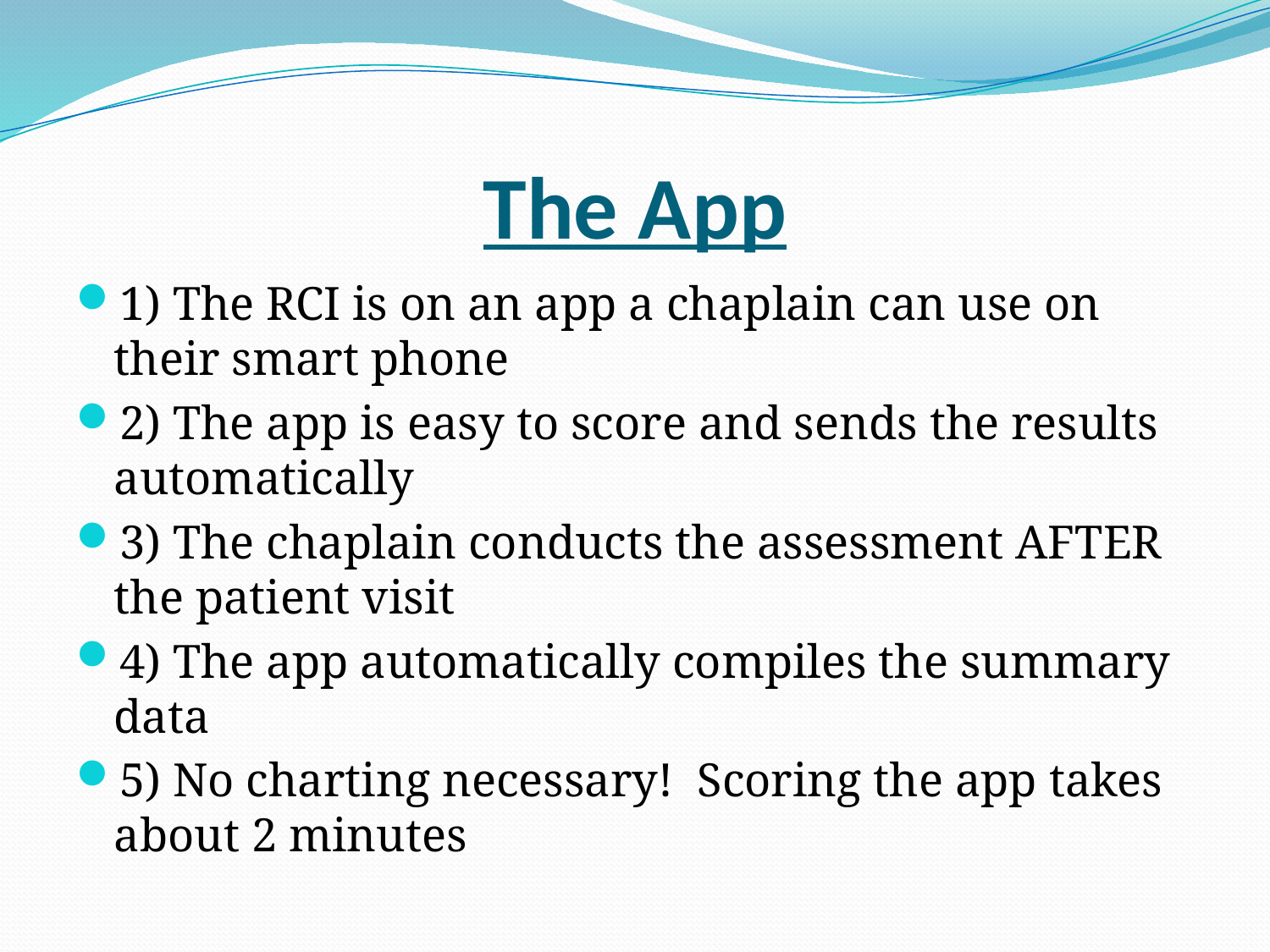

# The App
1) The RCI is on an app a chaplain can use on their smart phone
2) The app is easy to score and sends the results automatically
3) The chaplain conducts the assessment AFTER the patient visit
4) The app automatically compiles the summary data
5) No charting necessary!  Scoring the app takes about 2 minutes